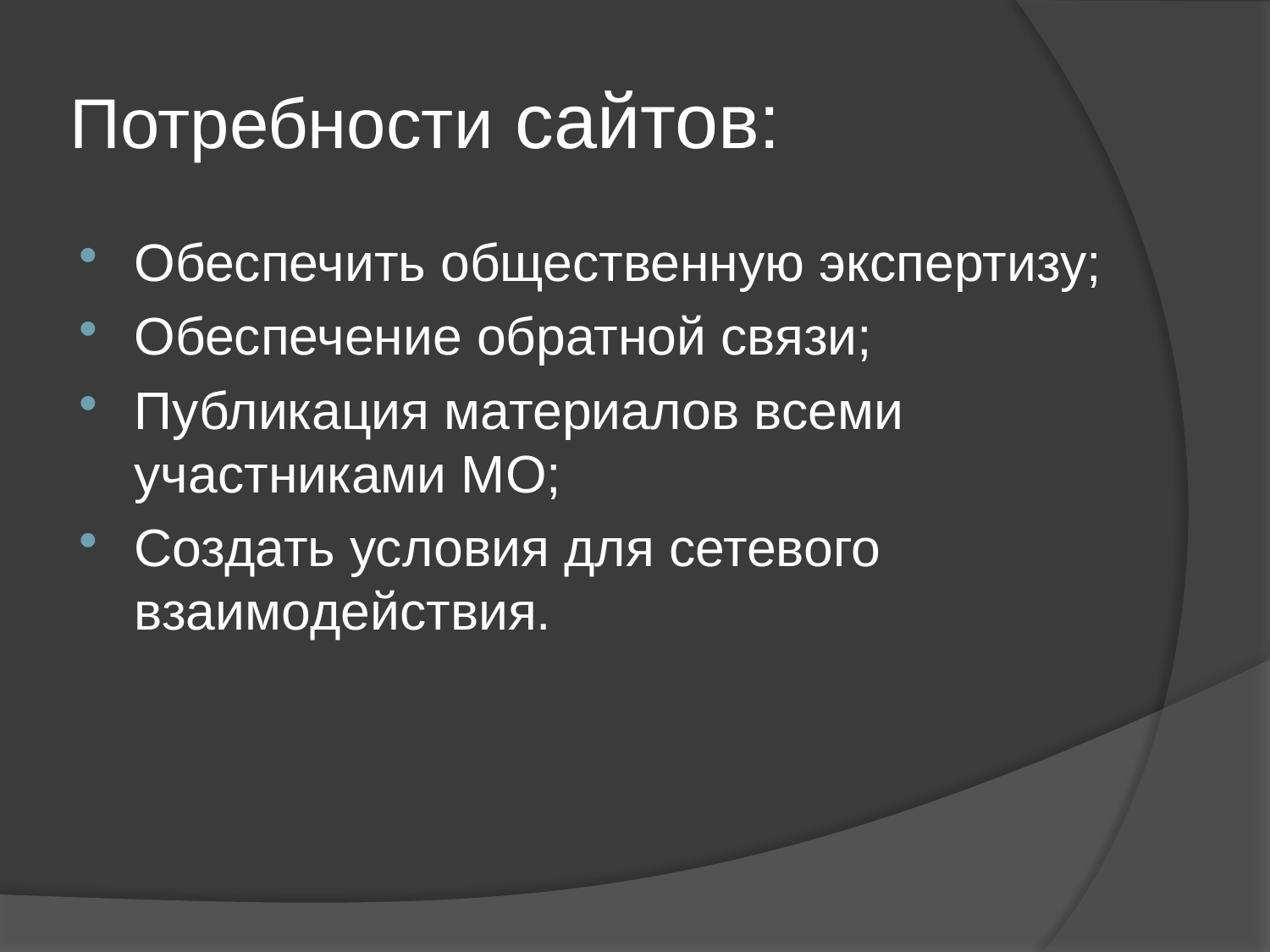

# Потребности сайтов:
Обеспечить общественную экспертизу;
Обеспечение обратной связи;
Публикация материалов всеми участниками МО;
Создать условия для сетевого взаимодействия.